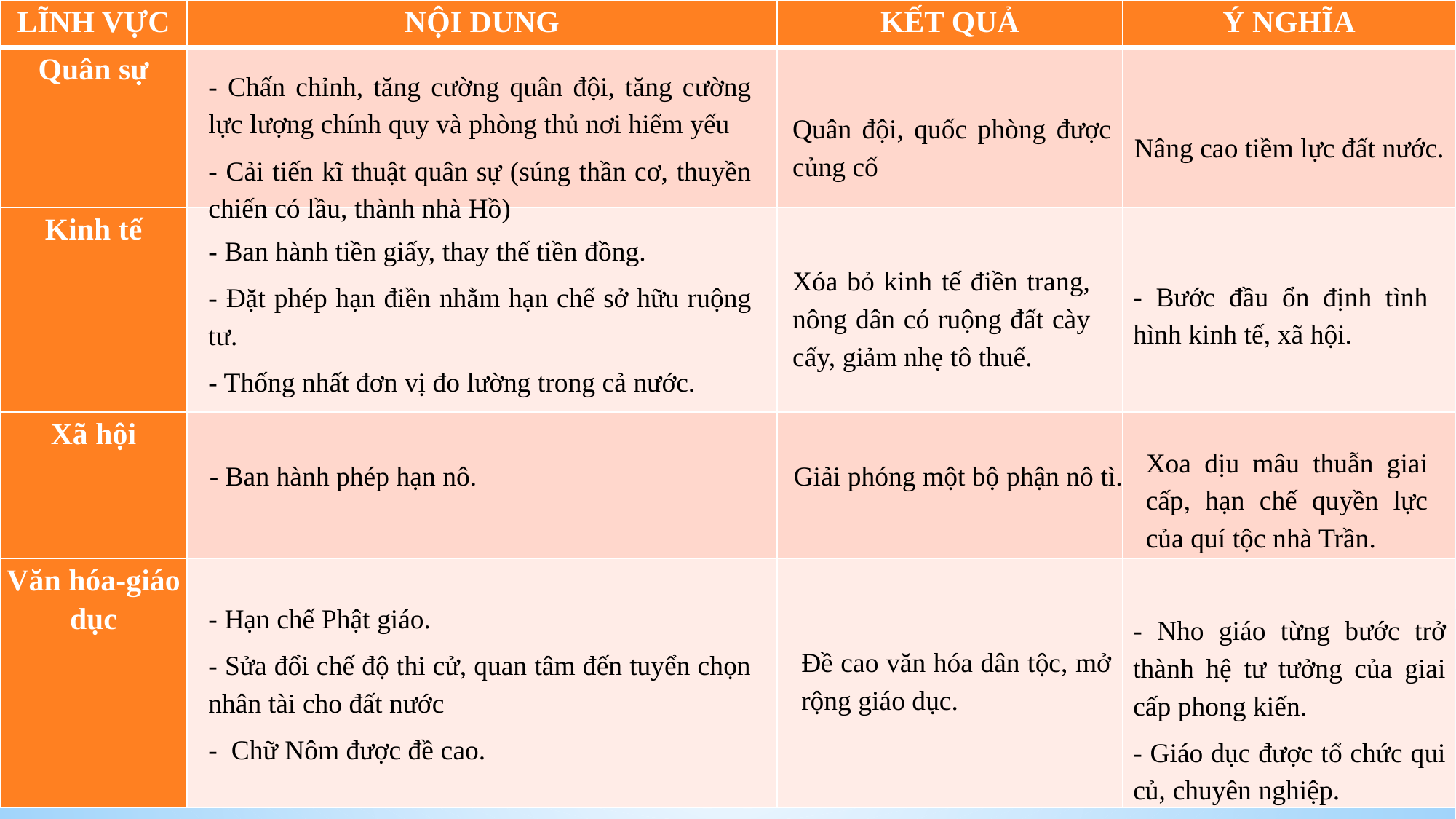

| LĨNH VỰC | NỘI DUNG | KẾT QUẢ | Ý NGHĨA |
| --- | --- | --- | --- |
| Quân sự |  |  |  |
| Kinh tế |  |  |  |
| Xã hội |  |  |  |
| Văn hóa-giáo dục |  |  |  |
- Chấn chỉnh, tăng cường quân đội, tăng cường lực lượng chính quy và phòng thủ nơi hiểm yếu
- Cải tiến kĩ thuật quân sự (súng thần cơ, thuyền chiến có lầu, thành nhà Hồ)
Quân đội, quốc phòng được củng cố
Nâng cao tiềm lực đất nước.
- Ban hành tiền giấy, thay thế tiền đồng.
- Đặt phép hạn điền nhằm hạn chế sở hữu ruộng tư.
- Thống nhất đơn vị đo lường trong cả nước.
Xóa bỏ kinh tế điền trang, nông dân có ruộng đất cày cấy, giảm nhẹ tô thuế.
- Bước đầu ổn định tình hình kinh tế, xã hội.
Xoa dịu mâu thuẫn giai cấp, hạn chế quyền lực của quí tộc nhà Trần.
- Ban hành phép hạn nô.
Giải phóng một bộ phận nô tì.
- Hạn chế Phật giáo.
- Sửa đổi chế độ thi cử, quan tâm đến tuyển chọn nhân tài cho đất nước
-  Chữ Nôm được đề cao.
- Nho giáo từng bước trở thành hệ tư tưởng của giai cấp phong kiến.
- Giáo dục được tổ chức qui củ, chuyên nghiệp.
Đề cao văn hóa dân tộc, mở rộng giáo dục.